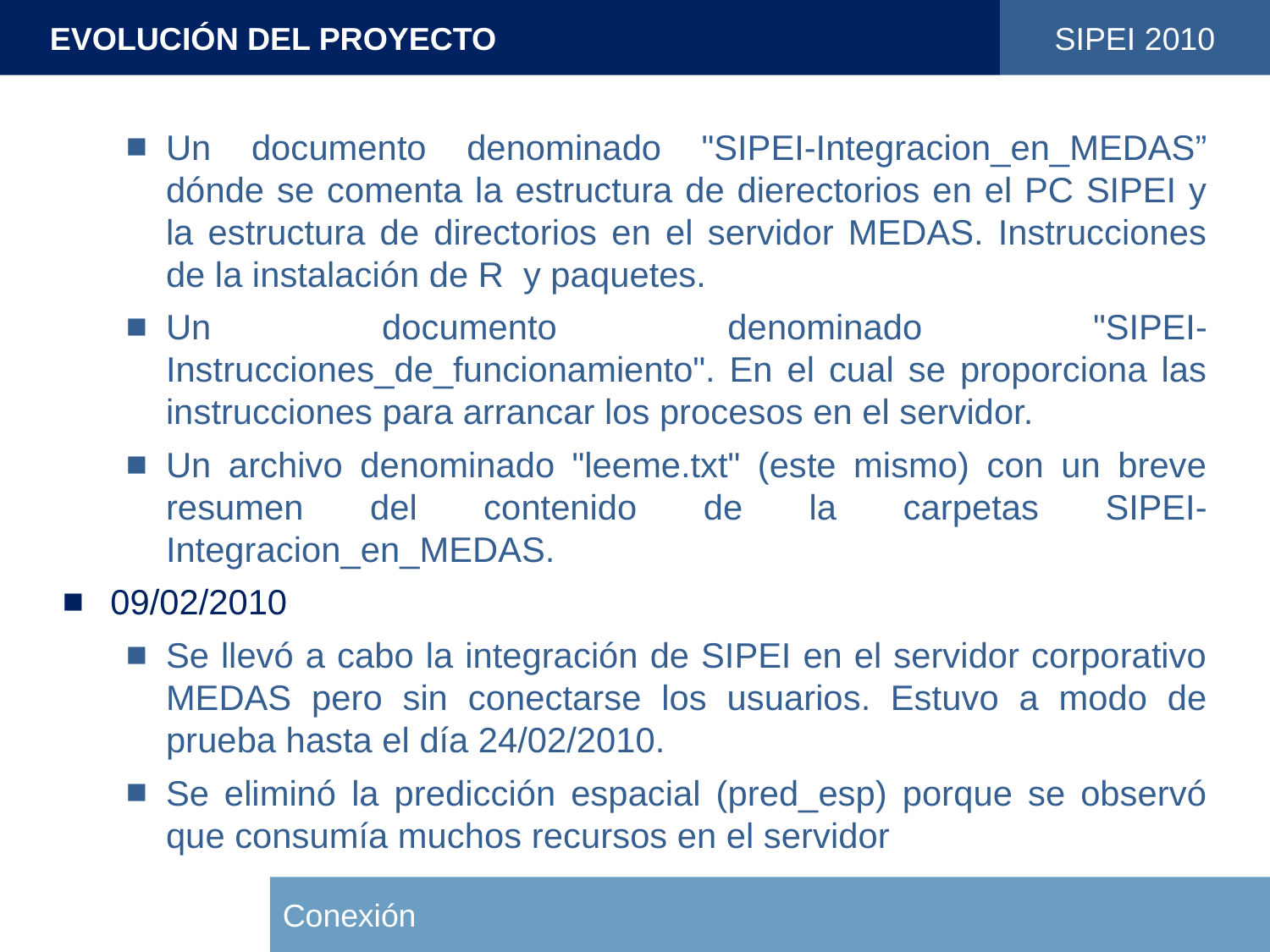

EVOLUCIÓN DEL PROYECTO
SIPEI 2010

Un documento denominado "SIPEI-Integracion_en_MEDAS” dónde se comenta la estructura de dierectorios en el PC SIPEI y la estructura de directorios en el servidor MEDAS. Instrucciones de la instalación de R  y paquetes.
Un documento denominado "SIPEI-Instrucciones_de_funcionamiento". En el cual se proporciona las instrucciones para arrancar los procesos en el servidor.
Un archivo denominado "leeme.txt" (este mismo) con un breve resumen del contenido de la carpetas SIPEI-Integracion_en_MEDAS.
09/02/2010
Se llevó a cabo la integración de SIPEI en el servidor corporativo MEDAS pero sin conectarse los usuarios. Estuvo a modo de prueba hasta el día 24/02/2010.
Se eliminó la predicción espacial (pred_esp) porque se observó que consumía muchos recursos en el servidor

Conexión